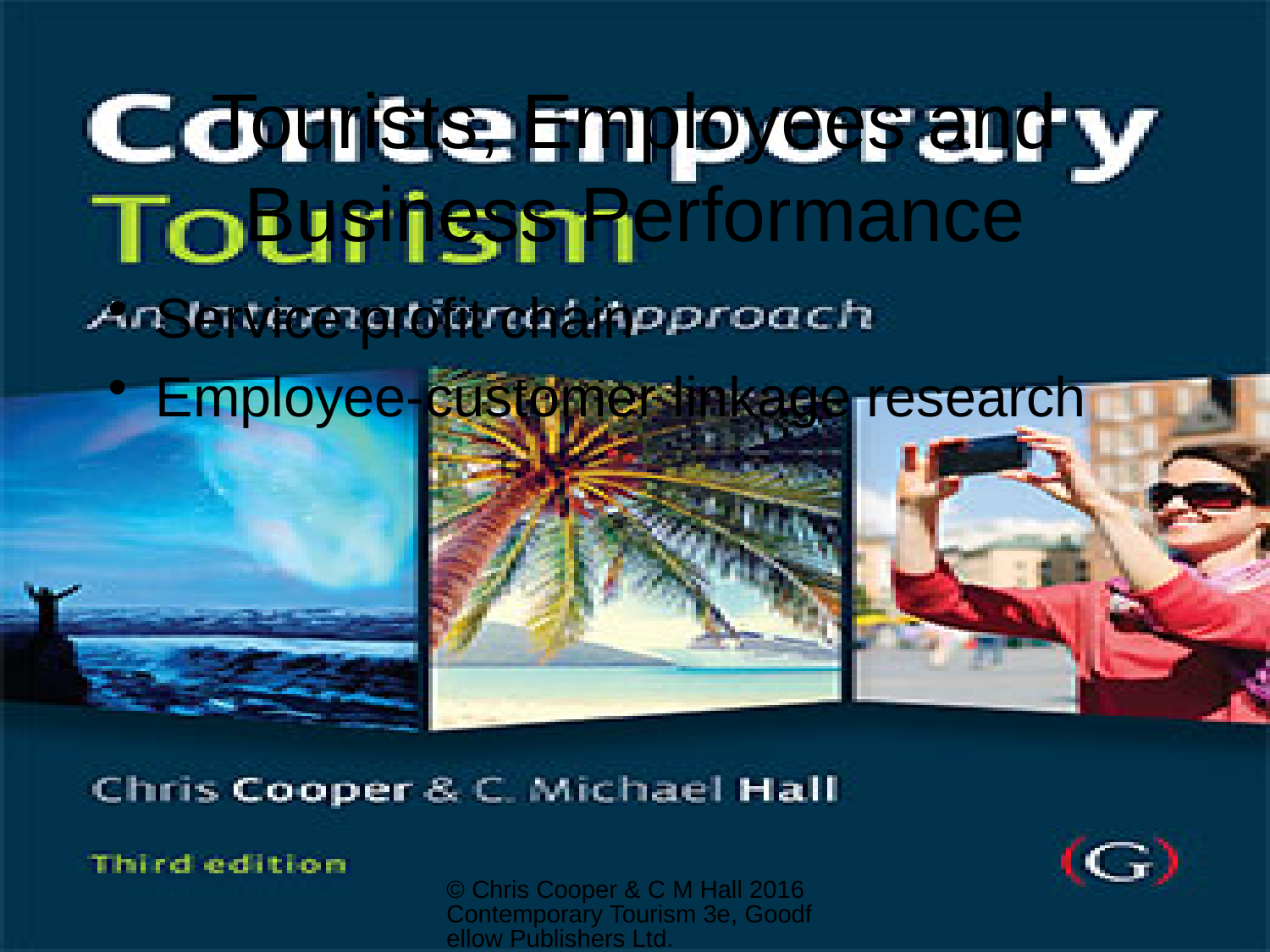

# Tourists, Employees and Business Performance
Service profit chain
Employee-customer linkage research
© Chris Cooper & C M Hall 2016 Contemporary Tourism 3e, Goodfellow Publishers Ltd.